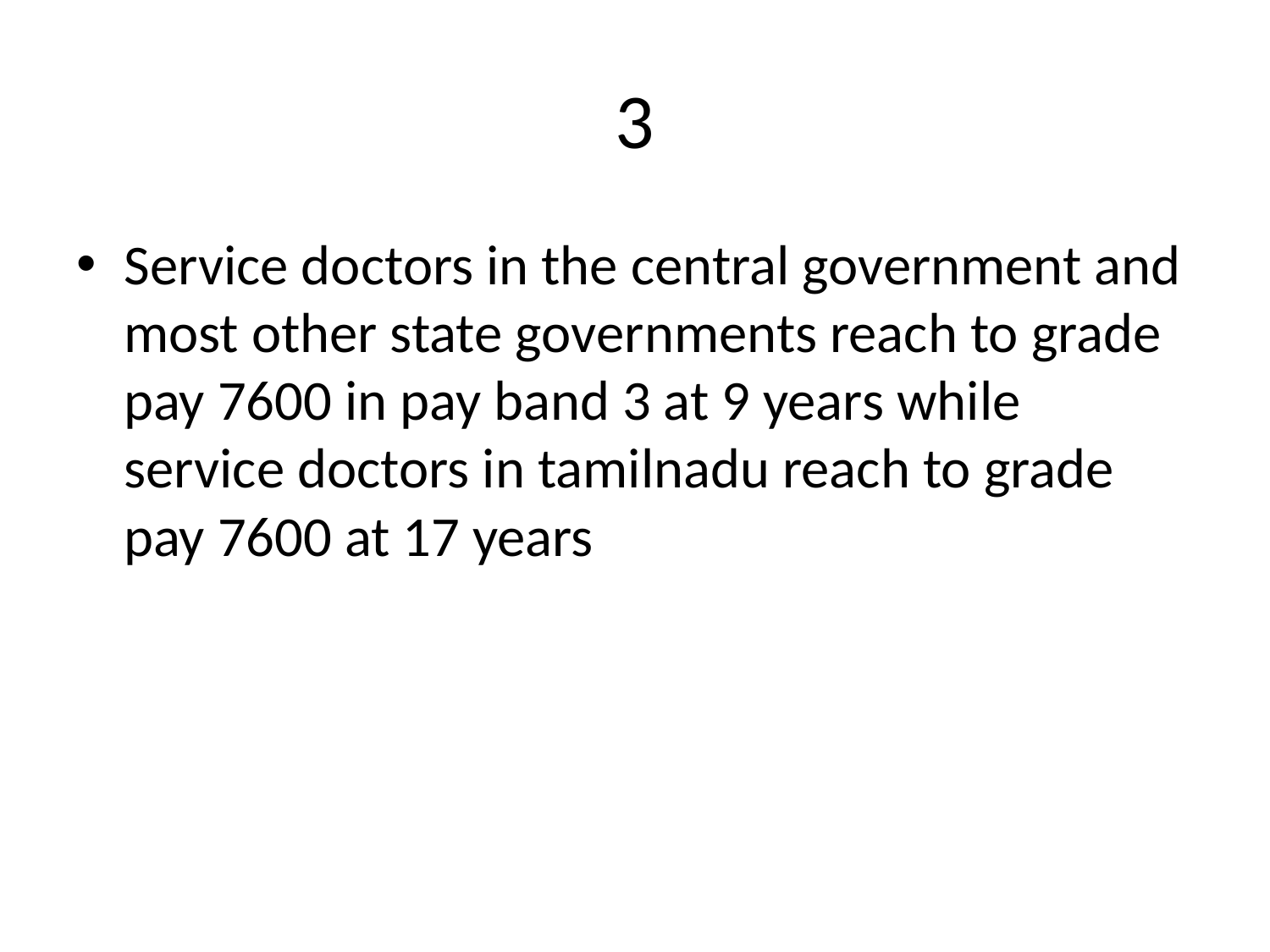

# 3
Service doctors in the central government and most other state governments reach to grade pay 7600 in pay band 3 at 9 years while service doctors in tamilnadu reach to grade pay 7600 at 17 years